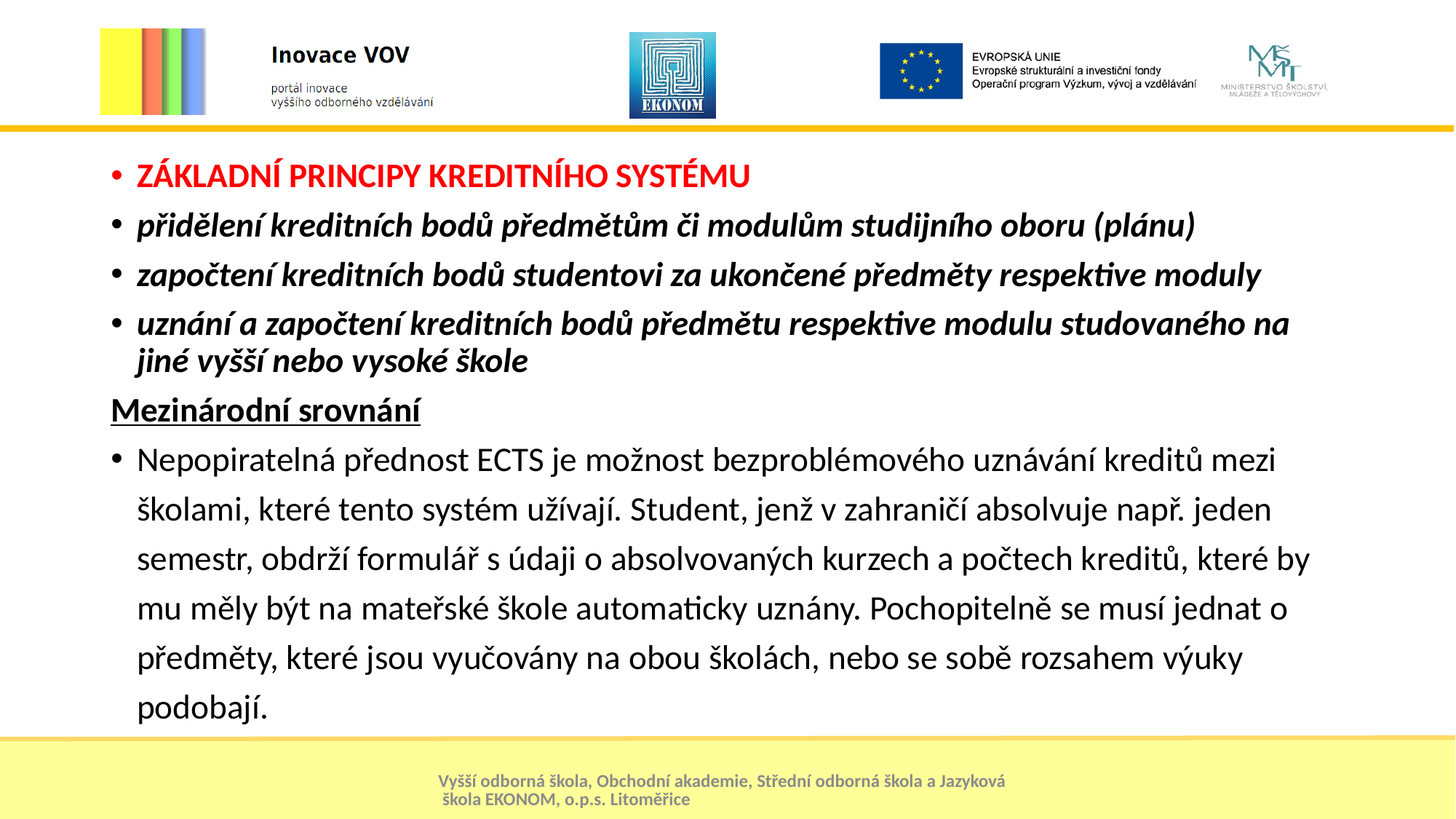

ZÁKLADNÍ PRINCIPY KREDITNÍHO SYSTÉMU
přidělení kreditních bodů předmětům či modulům studijního oboru (plánu)
započtení kreditních bodů studentovi za ukončené předměty respektive moduly
uznání a započtení kreditních bodů předmětu respektive modulu studovaného na jiné vyšší nebo vysoké škole
Mezinárodní srovnání
Nepopiratelná přednost ECTS je možnost bezproblémového uznávání kreditů mezi školami, které tento systém užívají. Student, jenž v zahraničí absolvuje např. jeden semestr, obdrží formulář s údaji o absolvovaných kurzech a počtech kreditů, které by mu měly být na mateřské škole automaticky uznány. Pochopitelně se musí jednat o předměty, které jsou vyučovány na obou školách, nebo se sobě rozsahem výuky podobají.

Vyšší odborná škola, Obchodní akademie, Střední odborná škola a Jazyková škola EKONOM, o.p.s. Litoměřice